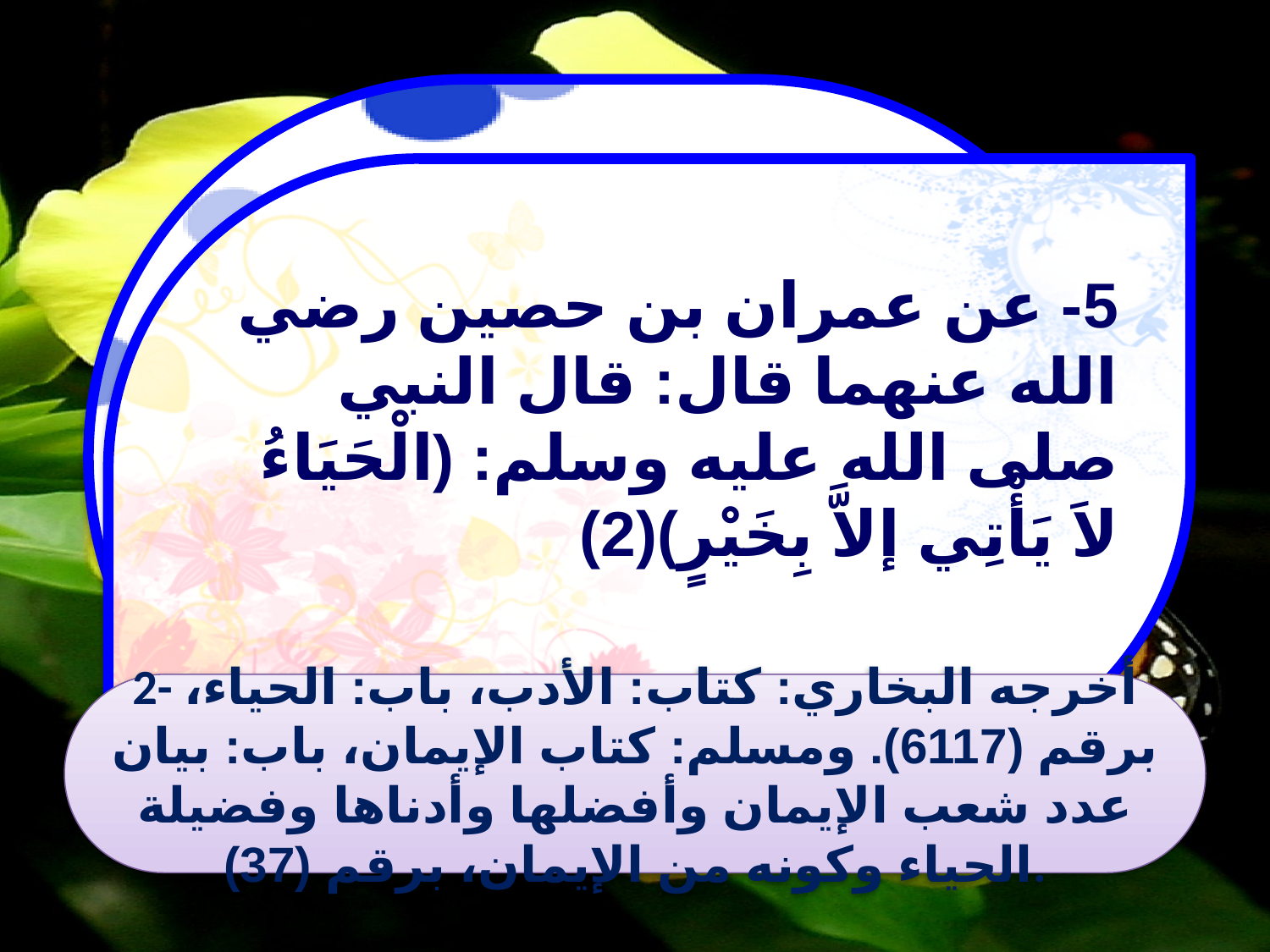

5- عن عمران بن حصين رضي الله عنهما قال: قال النبي صلى الله عليه وسلم: (الْحَيَاءُ لاَ يَأْتِي إلاَّ بِخَيْرٍ)(2)
2- أخرجه البخاري: كتاب: الأدب، باب: الحياء، برقم (6117). ومسلم: كتاب الإيمان، باب: بيان عدد شعب الإيمان وأفضلها وأدناها وفضيلة الحياء وكونه من الإيمان، برقم (37).